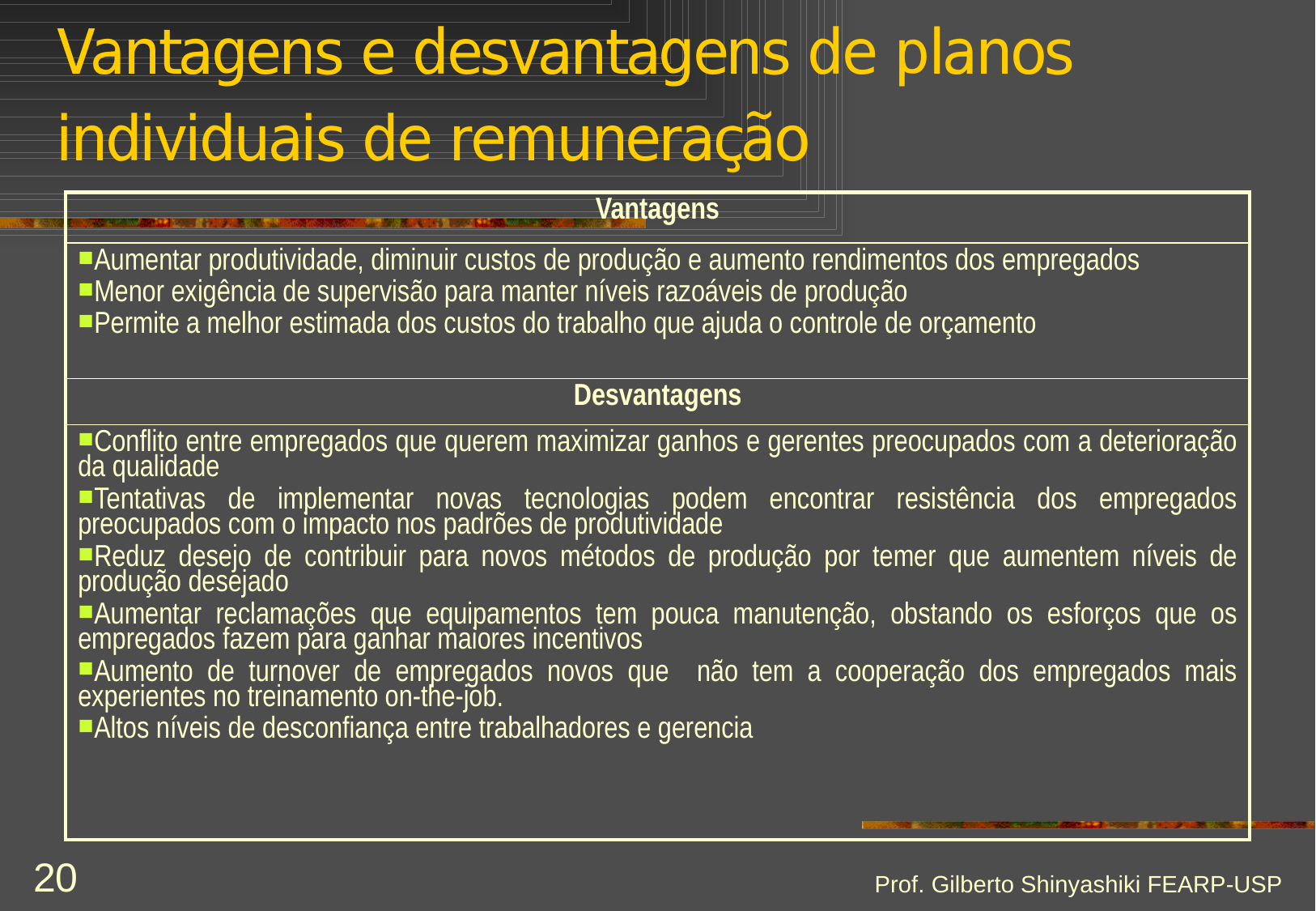

# Vantagens e desvantagens de planos individuais de remuneração
| Vantagens |
| --- |
| Aumentar produtividade, diminuir custos de produção e aumento rendimentos dos empregados Menor exigência de supervisão para manter níveis razoáveis de produção Permite a melhor estimada dos custos do trabalho que ajuda o controle de orçamento |
| Desvantagens |
| Conflito entre empregados que querem maximizar ganhos e gerentes preocupados com a deterioração da qualidade Tentativas de implementar novas tecnologias podem encontrar resistência dos empregados preocupados com o impacto nos padrões de produtividade Reduz desejo de contribuir para novos métodos de produção por temer que aumentem níveis de produção desejado Aumentar reclamações que equipamentos tem pouca manutenção, obstando os esforços que os empregados fazem para ganhar maiores incentivos Aumento de turnover de empregados novos que não tem a cooperação dos empregados mais experientes no treinamento on-the-job. Altos níveis de desconfiança entre trabalhadores e gerencia |
Prof. Gilberto Shinyashiki FEARP-USP
20